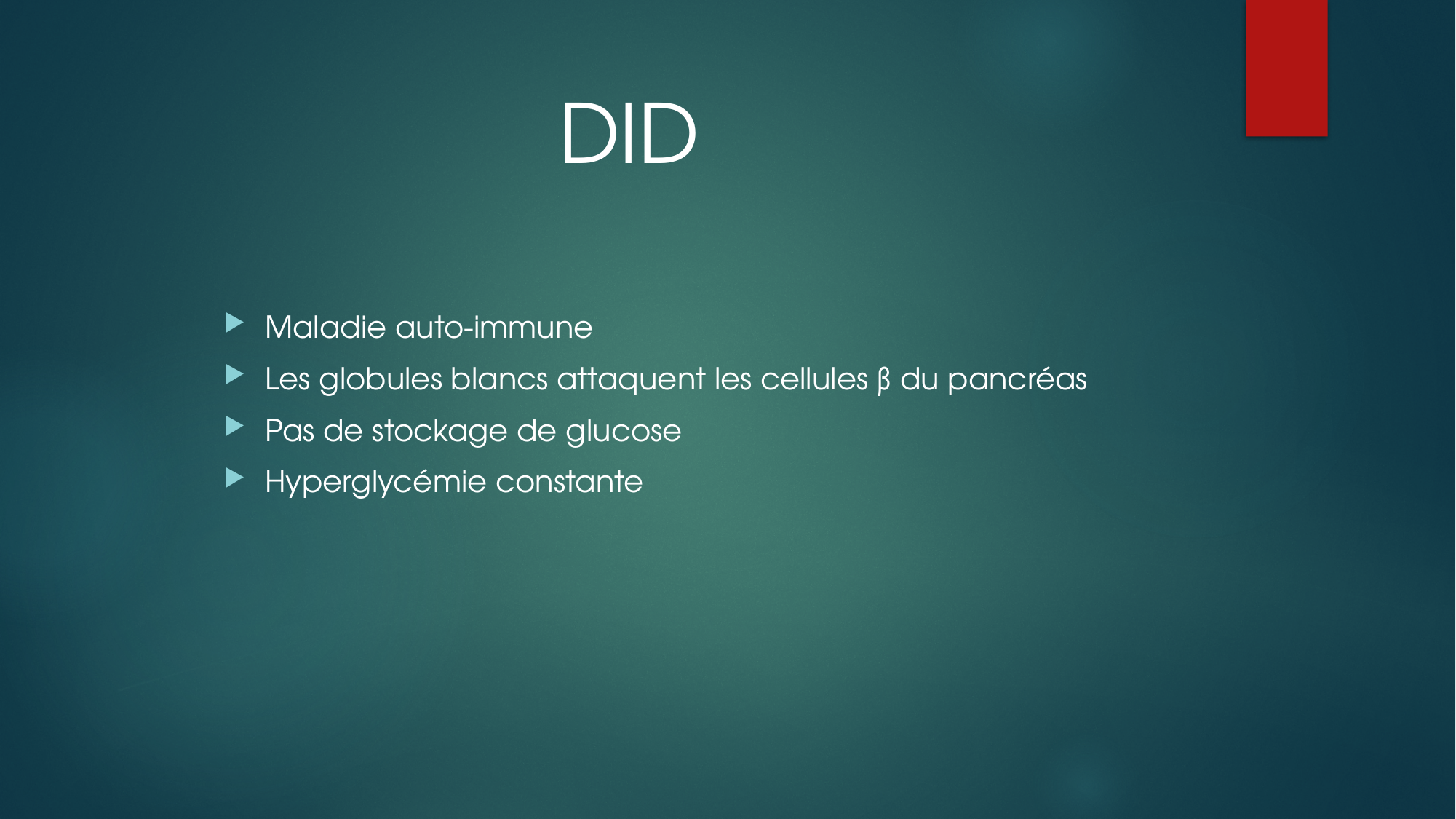

DID

Maladie auto-immune
Les globules blancs attaquent les cellules β du pancréas
Pas de stockage de glucose
Hyperglycémie constante